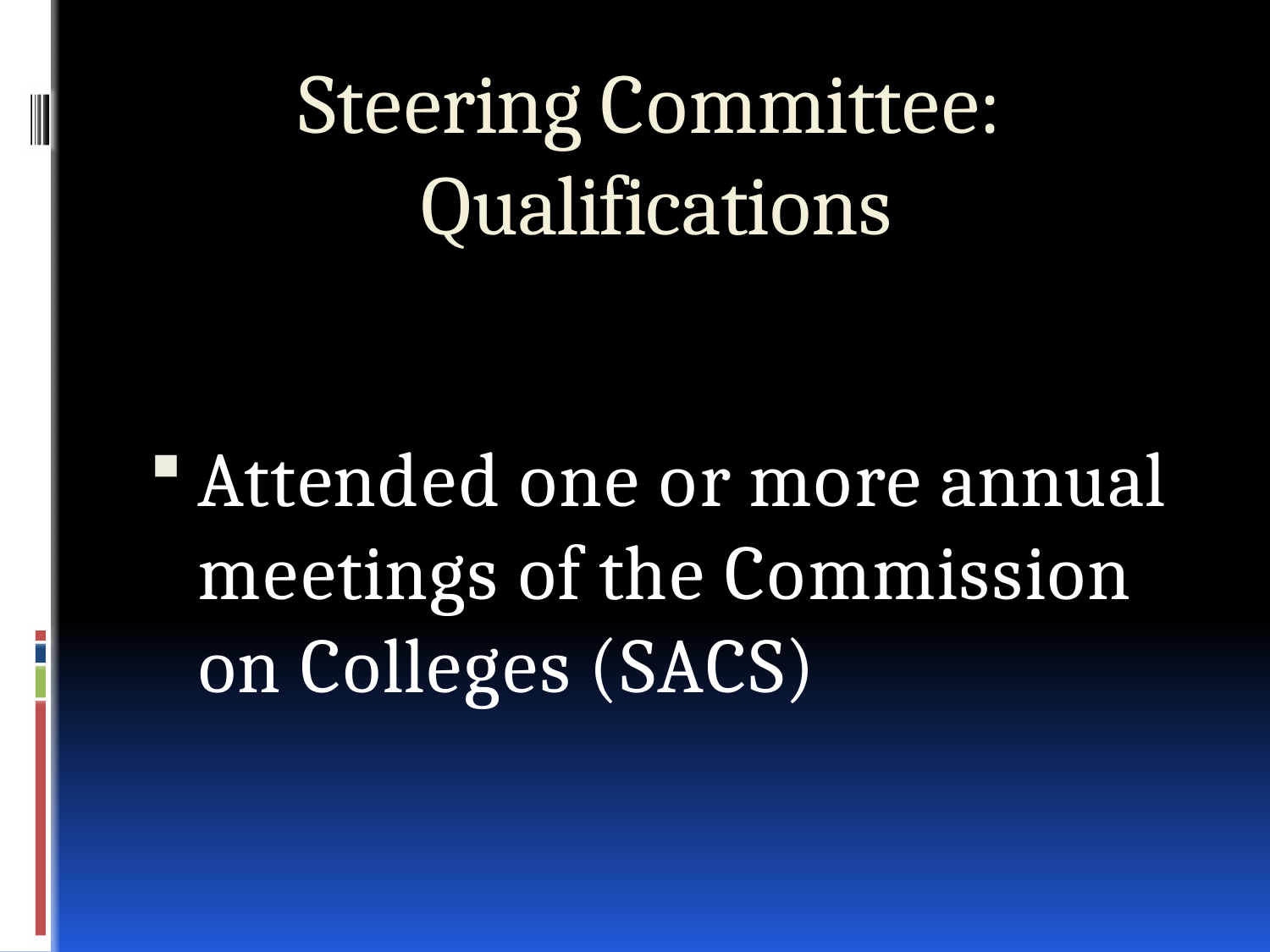

# Steering Committee:  Qualifications

Attended one or more annual meetings of the Commission on Colleges (SACS)